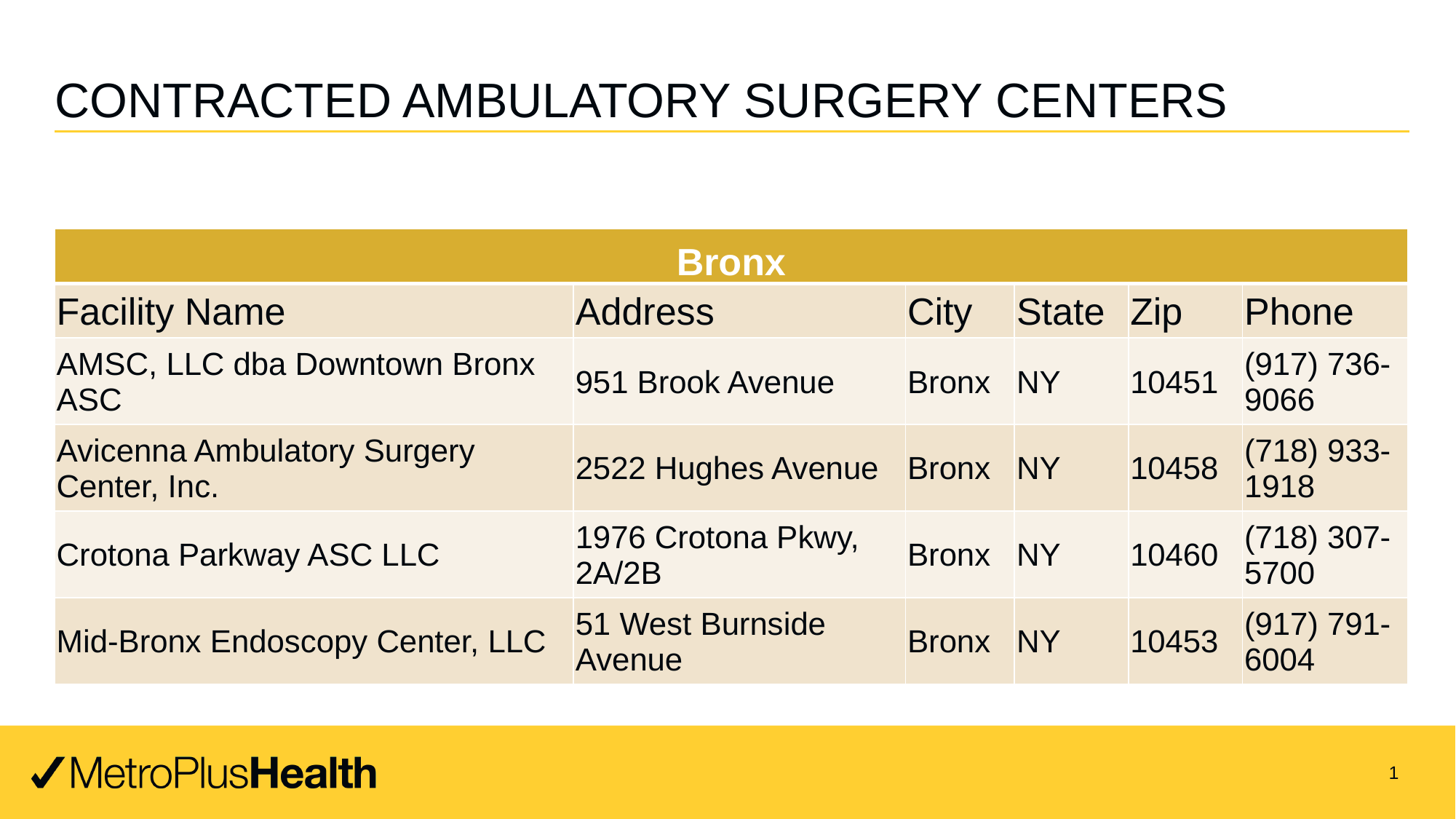

# CONTRACTED AMBULATORY SURGERY CENTERS
| Bronx |  |  |  |  |  |
| --- | --- | --- | --- | --- | --- |
| Facility Name | Address | City | State | Zip | Phone |
| AMSC, LLC dba Downtown Bronx ASC | 951 Brook Avenue | Bronx | NY | 10451 | (917) 736-9066 |
| Avicenna Ambulatory Surgery Center, Inc. | 2522 Hughes Avenue | Bronx | NY | 10458 | (718) 933-1918 |
| Crotona Parkway ASC LLC | 1976 Crotona Pkwy, 2A/2B | Bronx | NY | 10460 | (718) 307-5700 |
| Mid-Bronx Endoscopy Center, LLC | 51 West Burnside Avenue | Bronx | NY | 10453 | (917) 791-6004 |
1